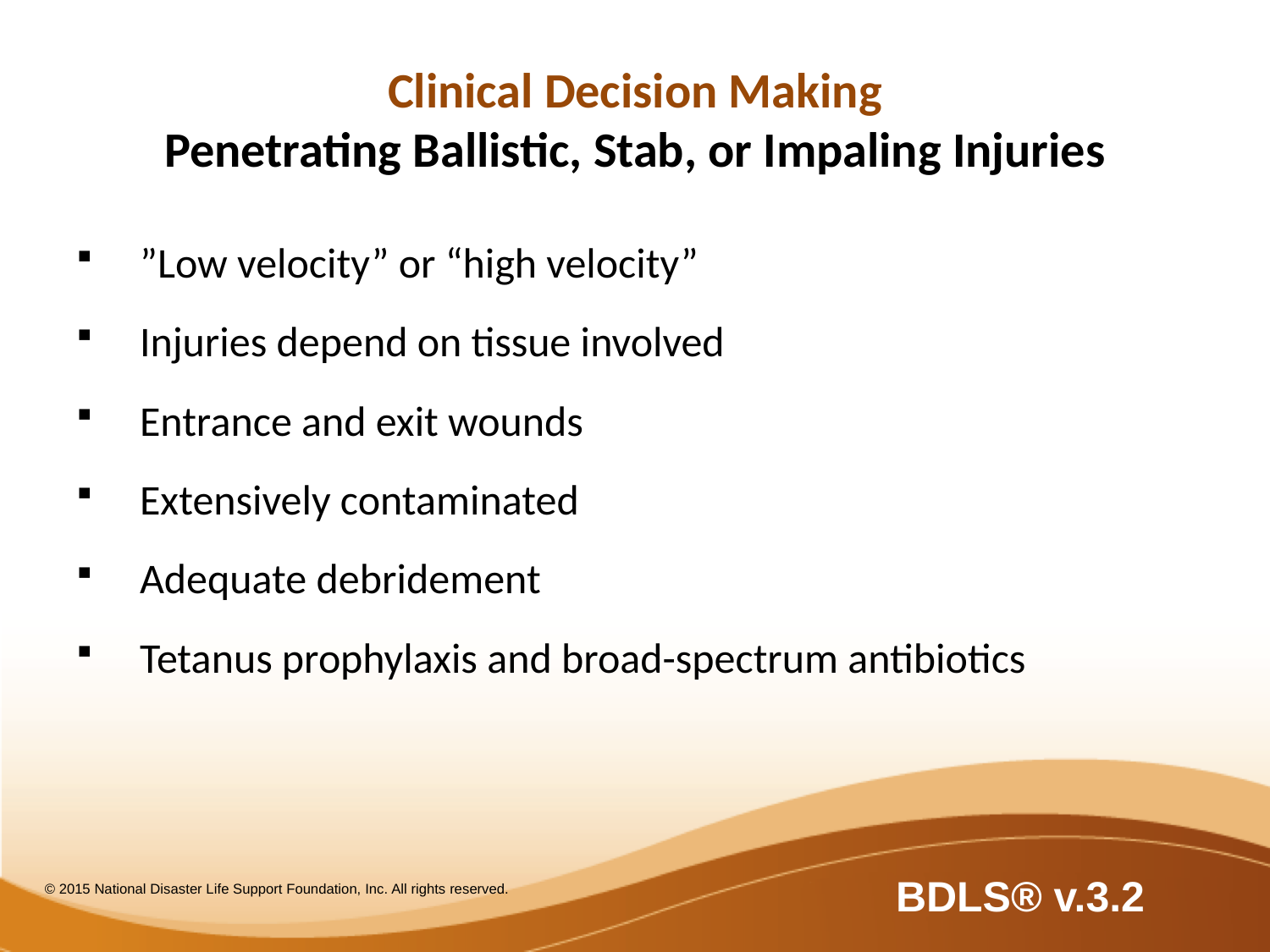

# Clinical Decision Making Penetrating Ballistic, Stab, or Impaling Injuries
”Low velocity” or “high velocity”
Injuries depend on tissue involved
Entrance and exit wounds
Extensively contaminated
Adequate debridement
Tetanus prophylaxis and broad-spectrum antibiotics